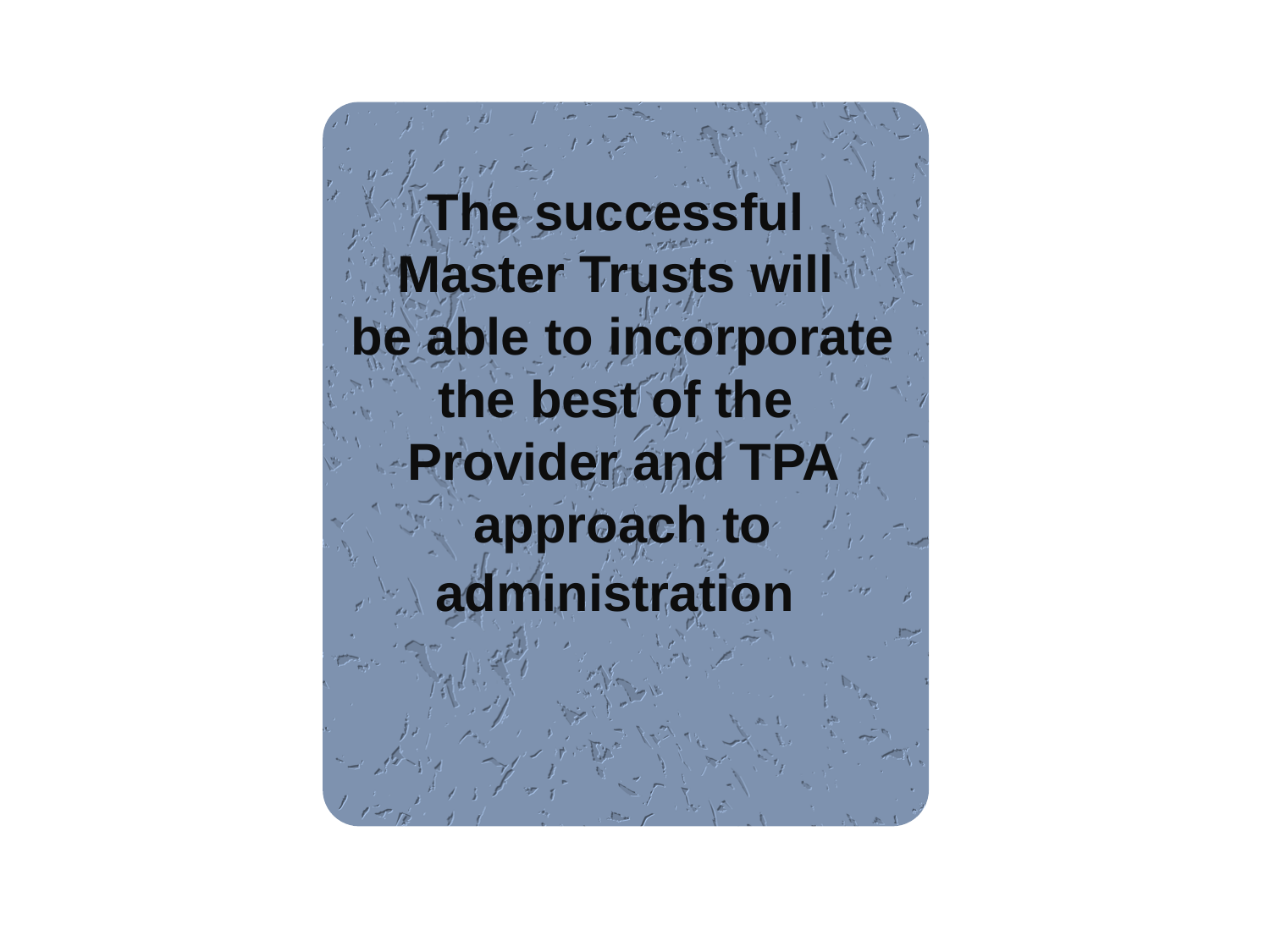

#

The successful
Master Trusts will
be able to incorporate the best of the
Provider and TPA approach to administration